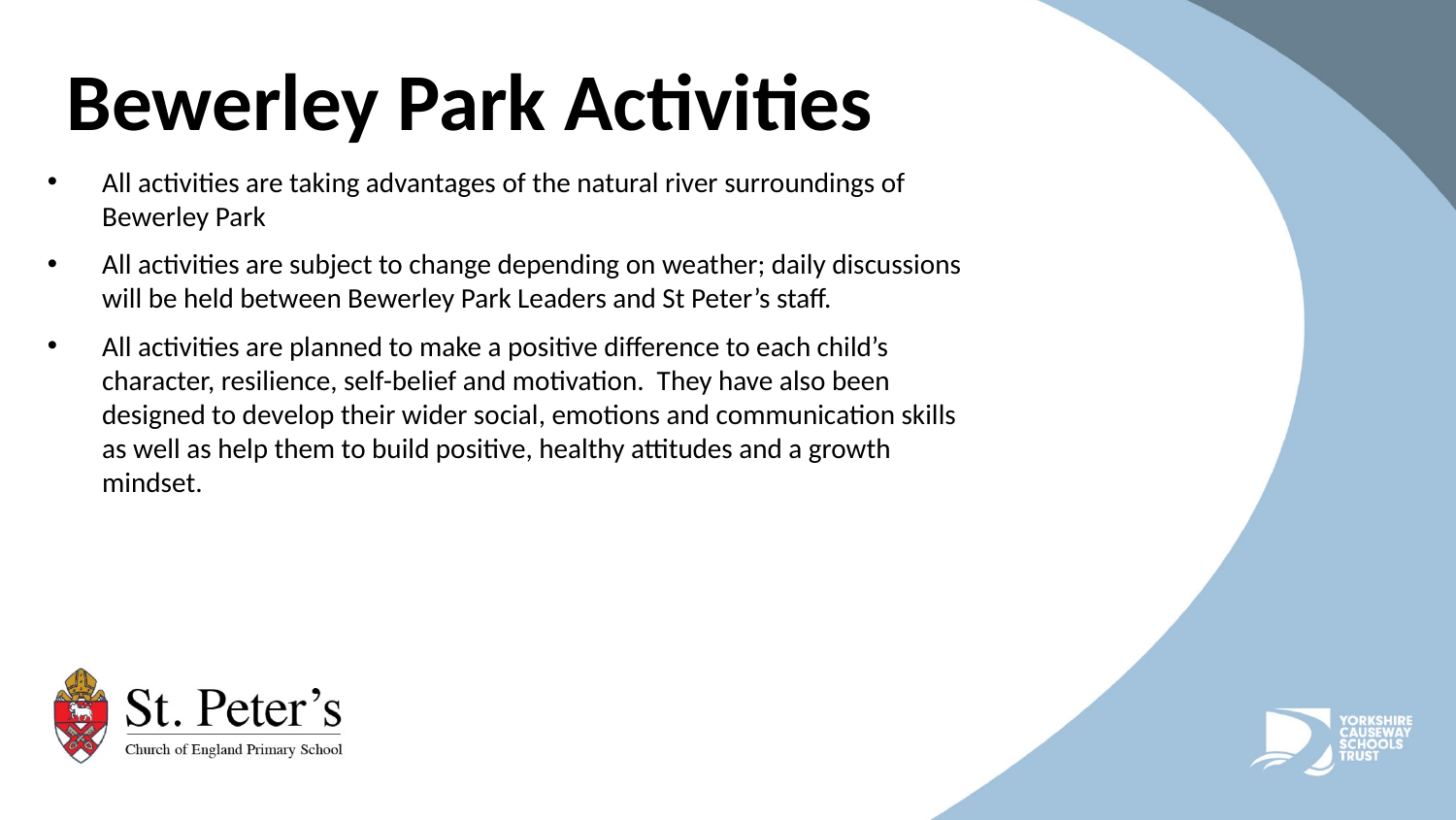

# Bewerley Park Activities
All activities are taking advantages of the natural river surroundings of Bewerley Park
All activities are subject to change depending on weather; daily discussions will be held between Bewerley Park Leaders and St Peter’s staff.
All activities are planned to make a positive difference to each child’s character, resilience, self-belief and motivation.  They have also been designed to develop their wider social, emotions and communication skills as well as help them to build positive, healthy attitudes and a growth mindset.